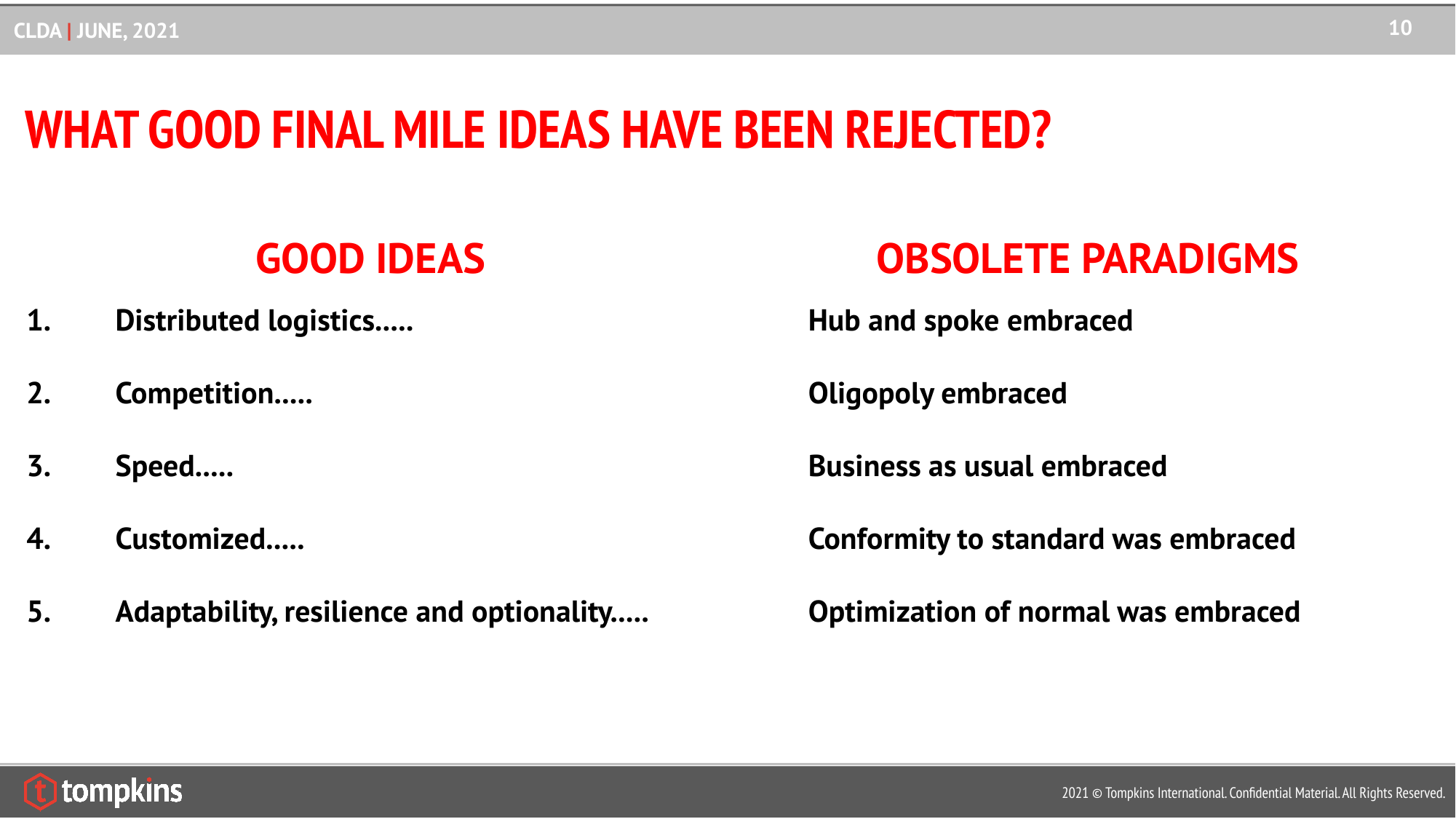

# WHAT GOOD FINAL MILE IDEAS HAVE BEEN REJECTED?
GOOD IDEAS

Distributed logistics.....

Competition.....

Speed.....

Customized.....

Adaptability, resilience and optionality.....
OBSOLETE PARADIGMS

Hub and spoke embraced

Oligopoly embraced

Business as usual embraced

Conformity to standard was embraced

Optimization of normal was embraced